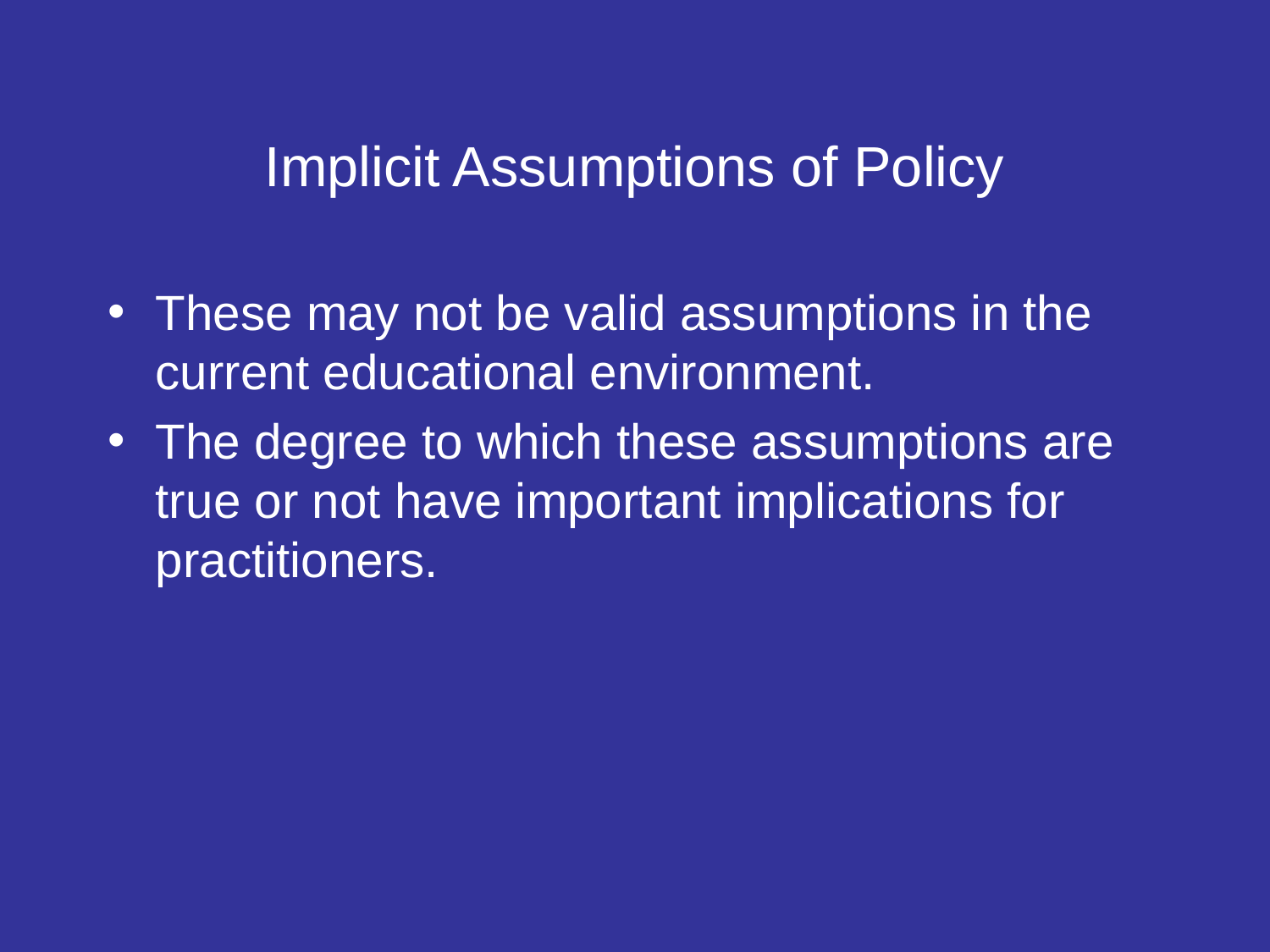

# Implicit Assumptions of Policy
These may not be valid assumptions in the current educational environment.
The degree to which these assumptions are true or not have important implications for practitioners.